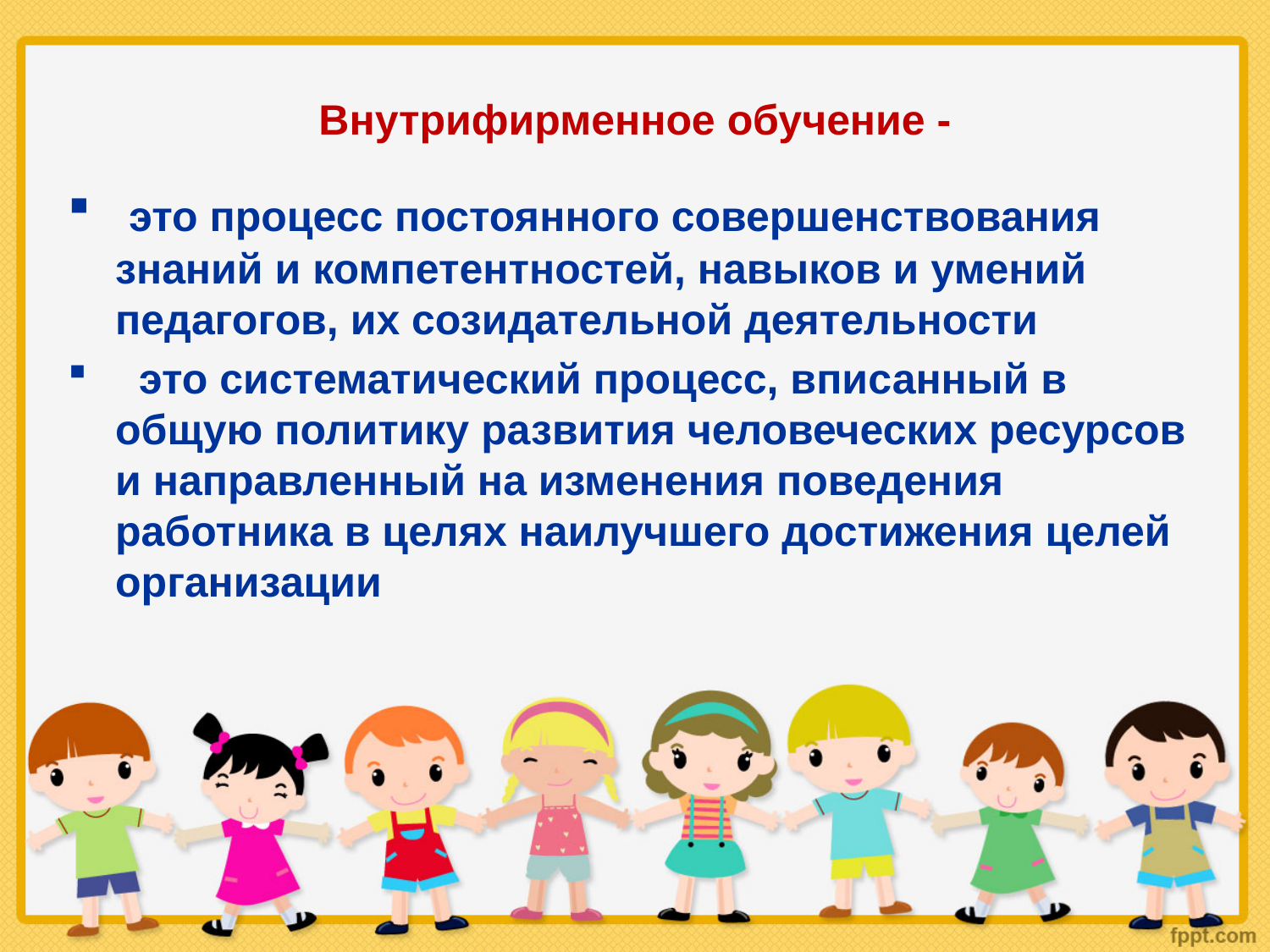

# Внутрифирменное обучение -
 это процесс постоянного совершенствования знаний и компетентностей, навыков и умений педагогов, их созидательной деятельности
  это систематический процесс, вписанный в общую политику развития человеческих ресурсов и направленный на изменения поведения работника в целях наилучшего достижения целей организации